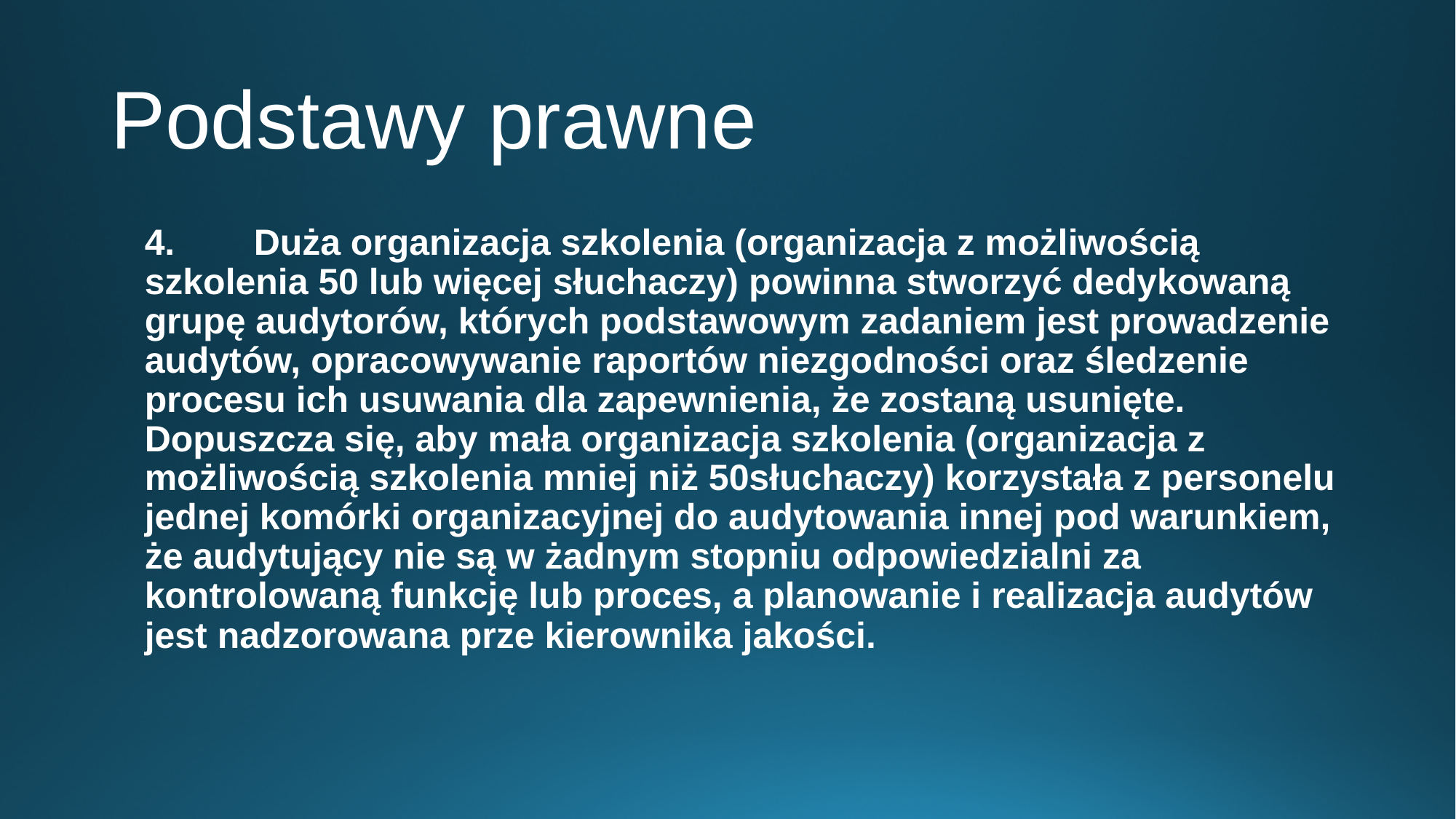

# Podstawy prawne
4.	Duża organizacja szkolenia (organizacja z możliwością szkolenia 50 lub więcej słuchaczy) powinna stworzyć dedykowaną grupę audytorów, których podstawowym zadaniem jest prowadzenie audytów, opracowywanie raportów niezgodności oraz śledzenie procesu ich usuwania dla zapewnienia, że zostaną usunięte. Dopuszcza się, aby mała organizacja szkolenia (organizacja z możliwością szkolenia mniej niż 50słuchaczy) korzystała z personelu jednej komórki organizacyjnej do audytowania innej pod warunkiem, że audytujący nie są w żadnym stopniu odpowiedzialni za kontrolowaną funkcję lub proces, a planowanie i realizacja audytów jest nadzorowana prze kierownika jakości.